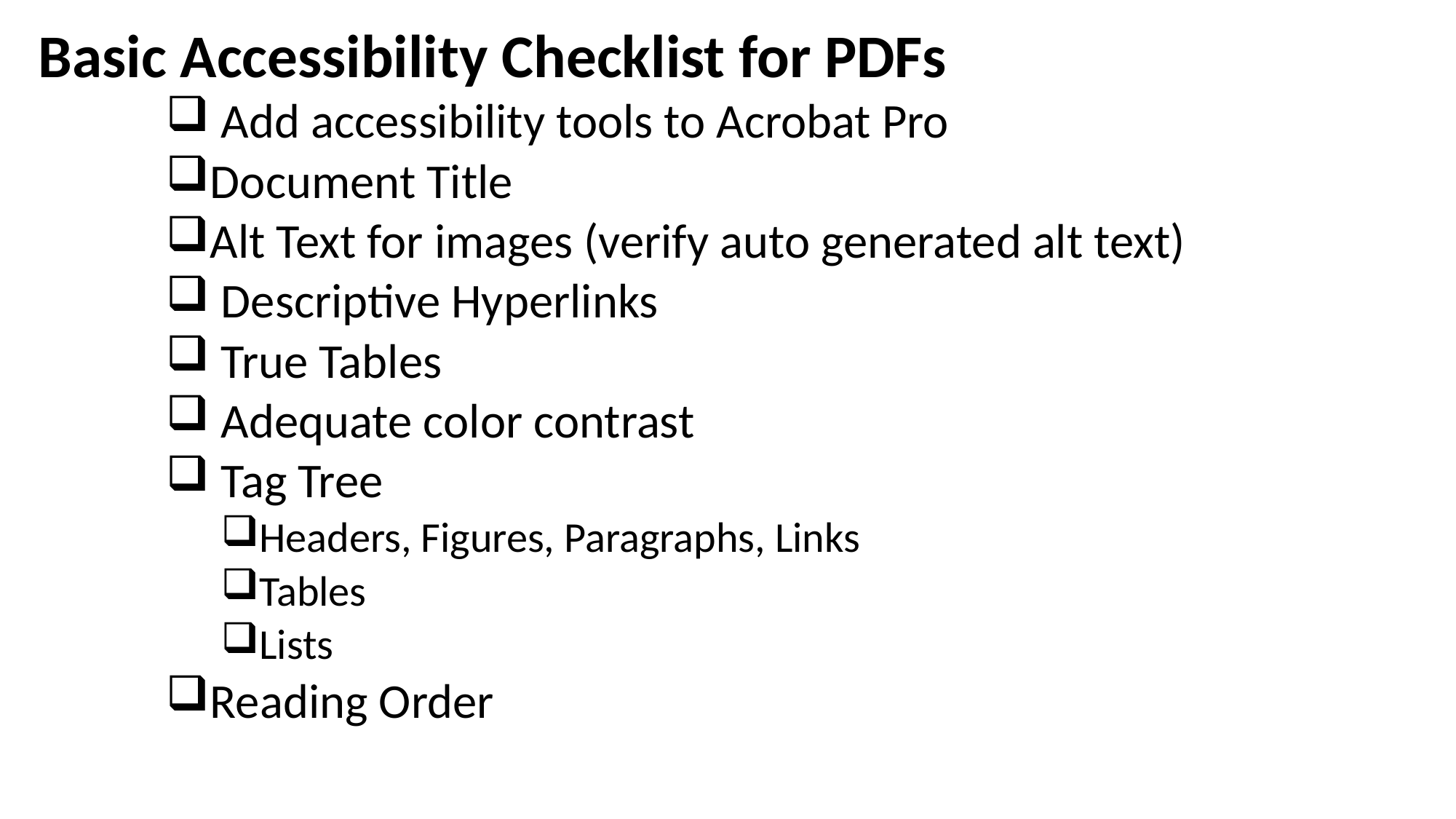

# Basic Accessibility Checklist for PDFs
 Add accessibility tools to Acrobat Pro
Document Title
Alt Text for images (verify auto generated alt text)
 Descriptive Hyperlinks
 True Tables
 Adequate color contrast
 Tag Tree
Headers, Figures, Paragraphs, Links
Tables
Lists
Reading Order